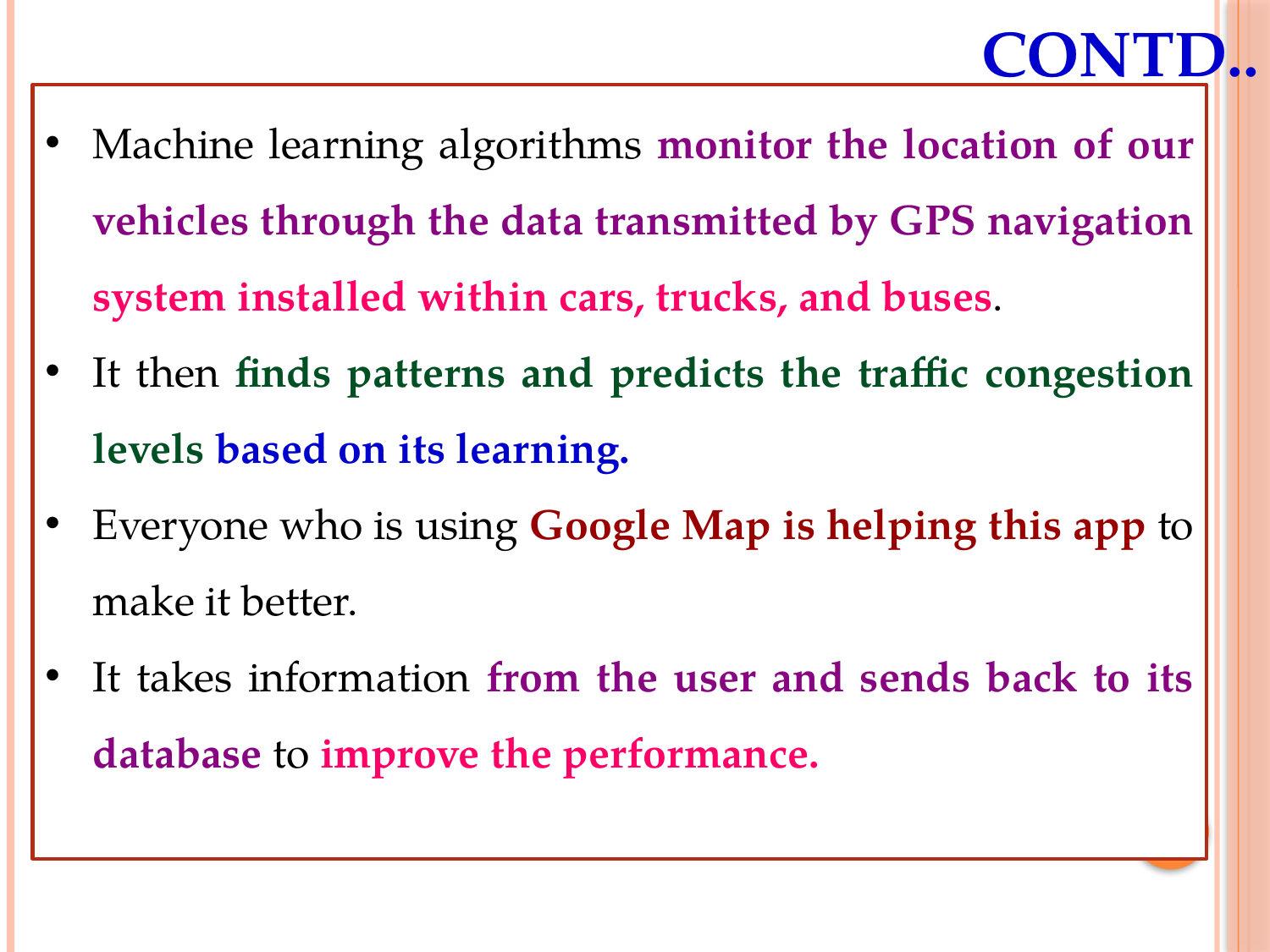

# Contd..
Machine learning algorithms monitor the location of our vehicles through the data transmitted by GPS navigation system installed within cars, trucks, and buses.
It then finds patterns and predicts the traffic congestion levels based on its learning.
Everyone who is using Google Map is helping this app to make it better.
It takes information from the user and sends back to its database to improve the performance.

15